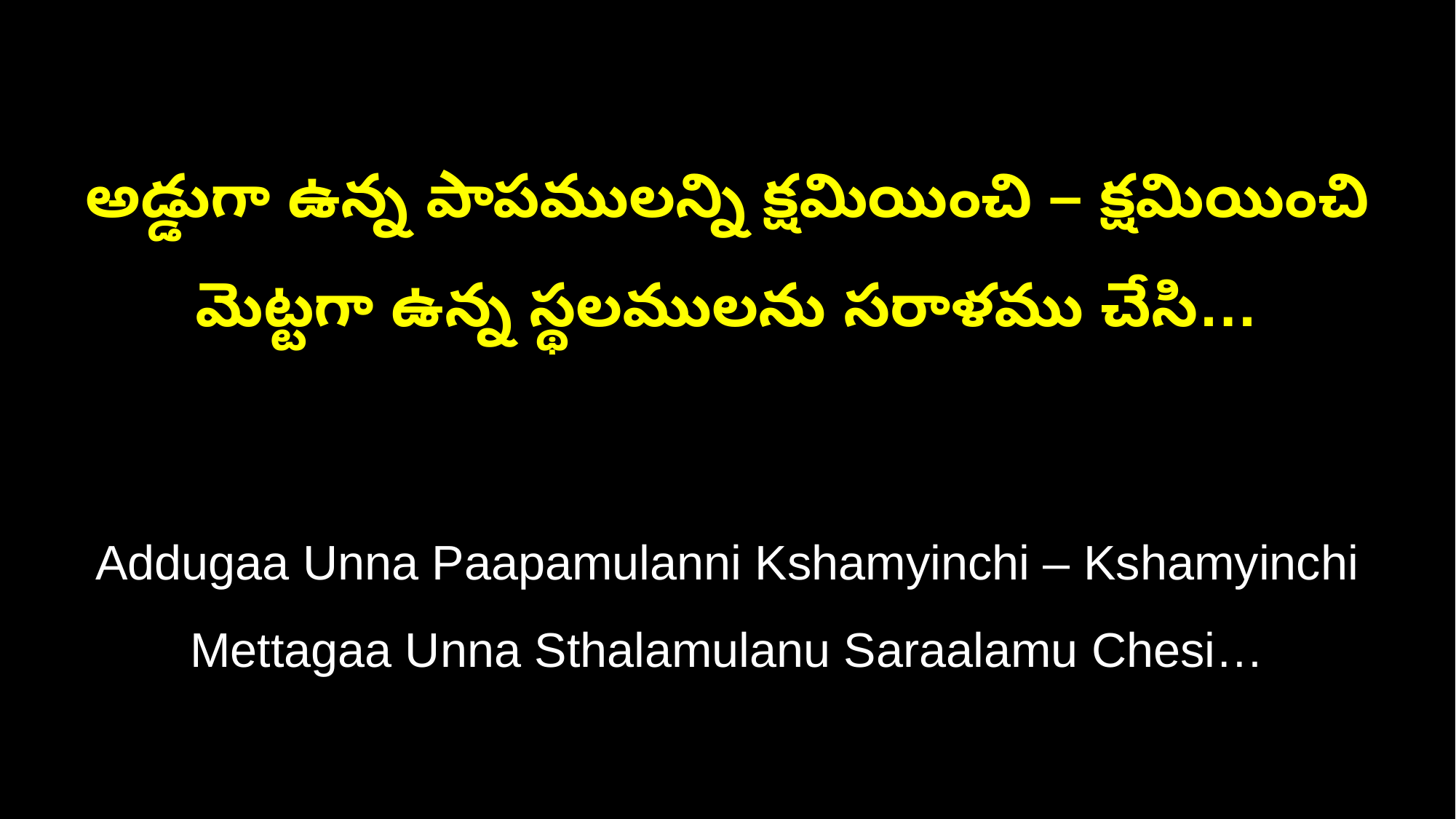

అడ్డుగా ఉన్న పాపములన్ని క్షమియించి – క్షమియించి
మెట్టగా ఉన్న స్థలములను సరాళము చేసి…
Addugaa Unna Paapamulanni Kshamyinchi – Kshamyinchi
Mettagaa Unna Sthalamulanu Saraalamu Chesi…